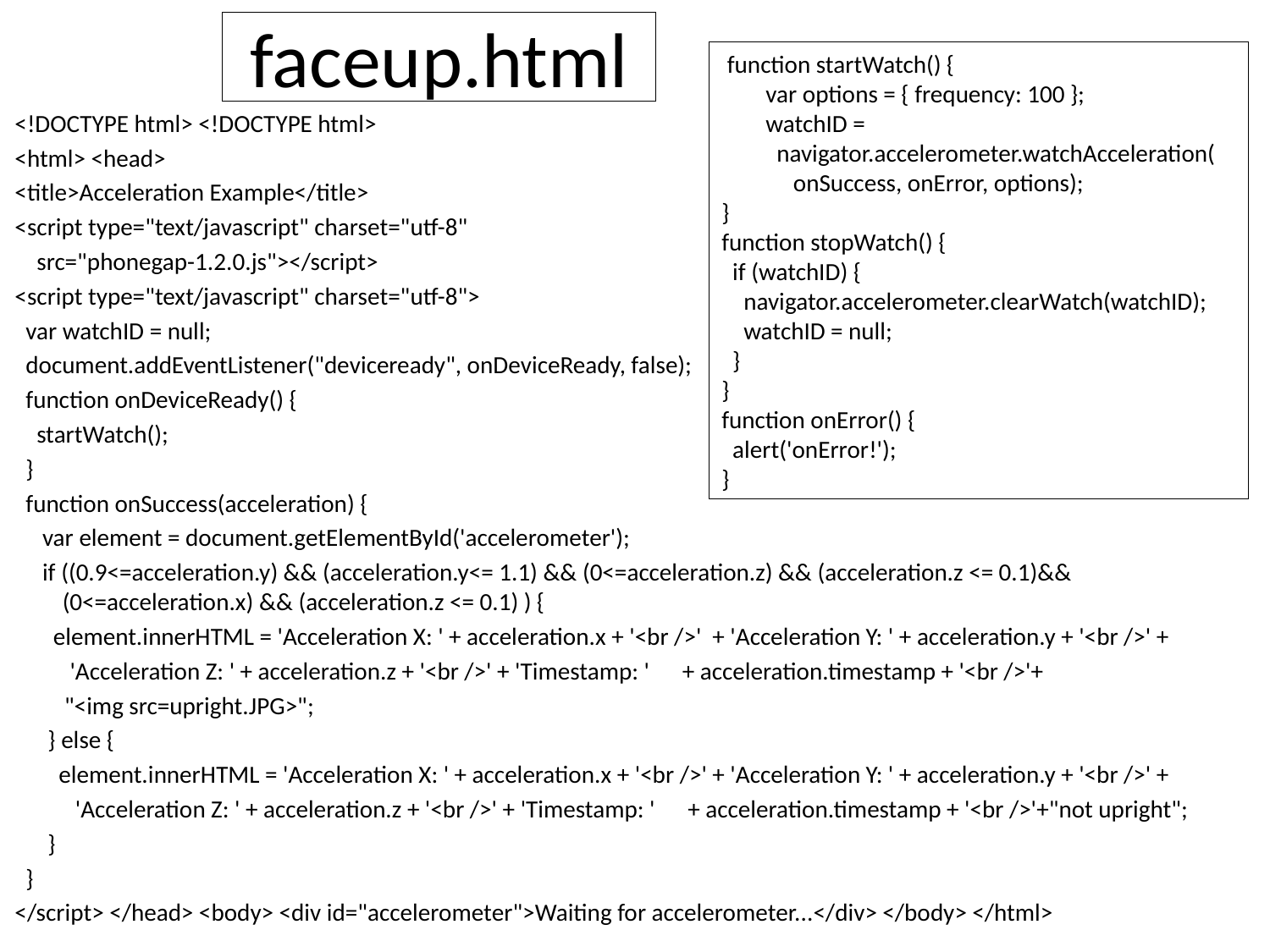

# faceup.html
 function startWatch() {
        var options = { frequency: 100 };
        watchID =
          navigator.accelerometer.watchAcceleration(
             onSuccess, onError, options);
}
function stopWatch() {
  if (watchID) {
    navigator.accelerometer.clearWatch(watchID);
    watchID = null;
  }
}
function onError() {
  alert('onError!');
}
<!DOCTYPE html> <!DOCTYPE html>
<html> <head>
<title>Acceleration Example</title>
<script type="text/javascript" charset="utf-8"
    src="phonegap-1.2.0.js"></script>
<script type="text/javascript" charset="utf-8">
  var watchID = null;
  document.addEventListener("deviceready", onDeviceReady, false);
  function onDeviceReady() {
    startWatch();
  }
  function onSuccess(acceleration) {
     var element = document.getElementById('accelerometer');
     if ((0.9<=acceleration.y) && (acceleration.y<= 1.1) && (0<=acceleration.z) && (acceleration.z <= 0.1)&& (0<=acceleration.x) && (acceleration.z <= 0.1) ) {
       element.innerHTML = 'Acceleration X: ' + acceleration.x + '<br />'  + 'Acceleration Y: ' + acceleration.y + '<br />' +
          'Acceleration Z: ' + acceleration.z + '<br />' + 'Timestamp: '      + acceleration.timestamp + '<br />'+
         "<img src=upright.JPG>";
      } else {
        element.innerHTML = 'Acceleration X: ' + acceleration.x + '<br />' + 'Acceleration Y: ' + acceleration.y + '<br />' +
           'Acceleration Z: ' + acceleration.z + '<br />' + 'Timestamp: '      + acceleration.timestamp + '<br />'+"not upright";
      }
  }
</script> </head> <body> <div id="accelerometer">Waiting for accelerometer...</div> </body> </html>